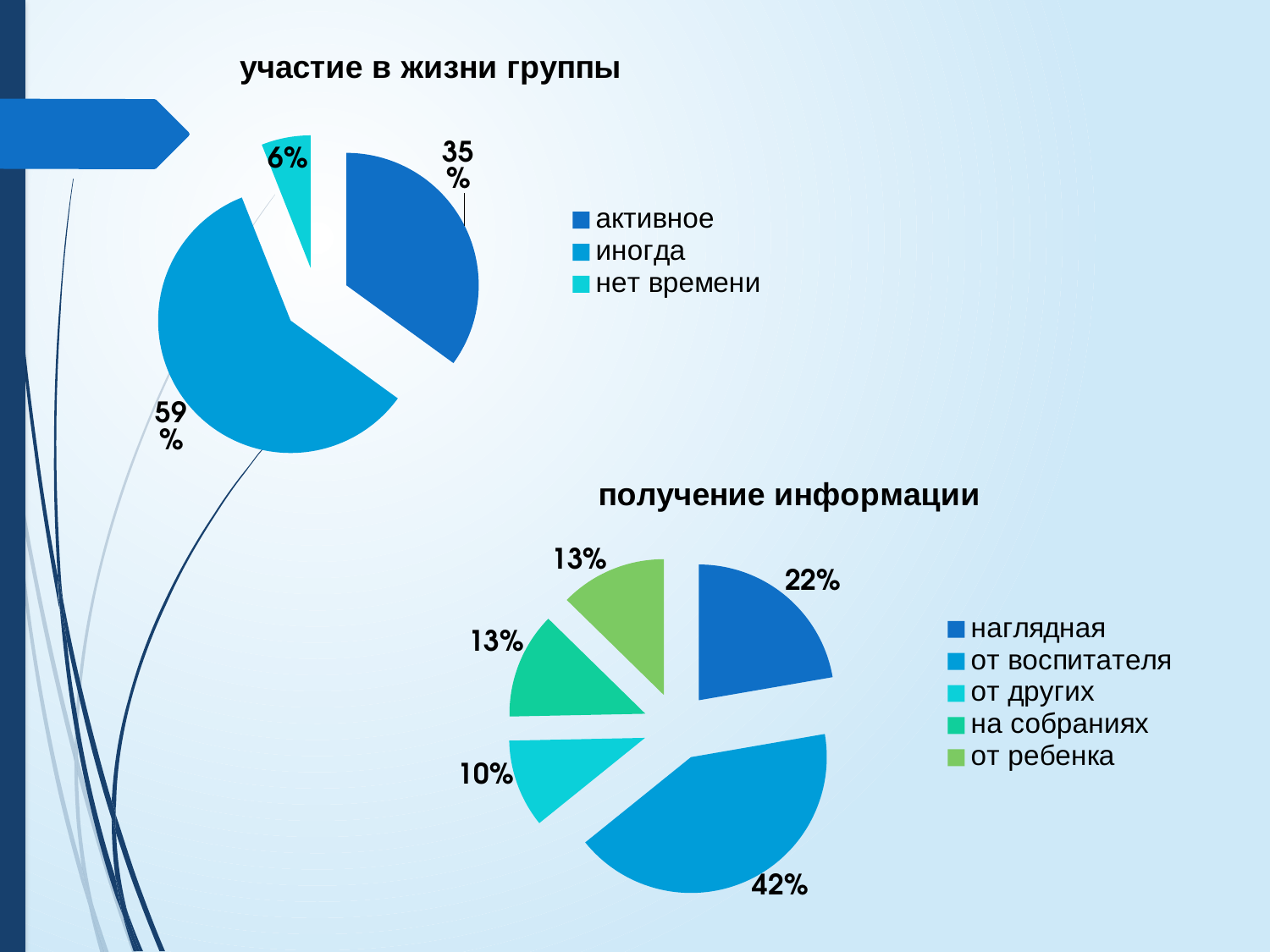

### Chart:

| Category | участие в жизни группы |
|---|---|
| активное | 0.3500000000000003 |
| иногда | 0.59 |
| нет времени | 0.06000000000000003 |

### Chart:

| Category | получение информации |
|---|---|
| наглядная | 0.51 |
| от воспитателя | 0.9600000000000006 |
| от других | 0.24000000000000016 |
| на собраниях | 0.2900000000000003 |
| от ребенка | 0.2900000000000003 |